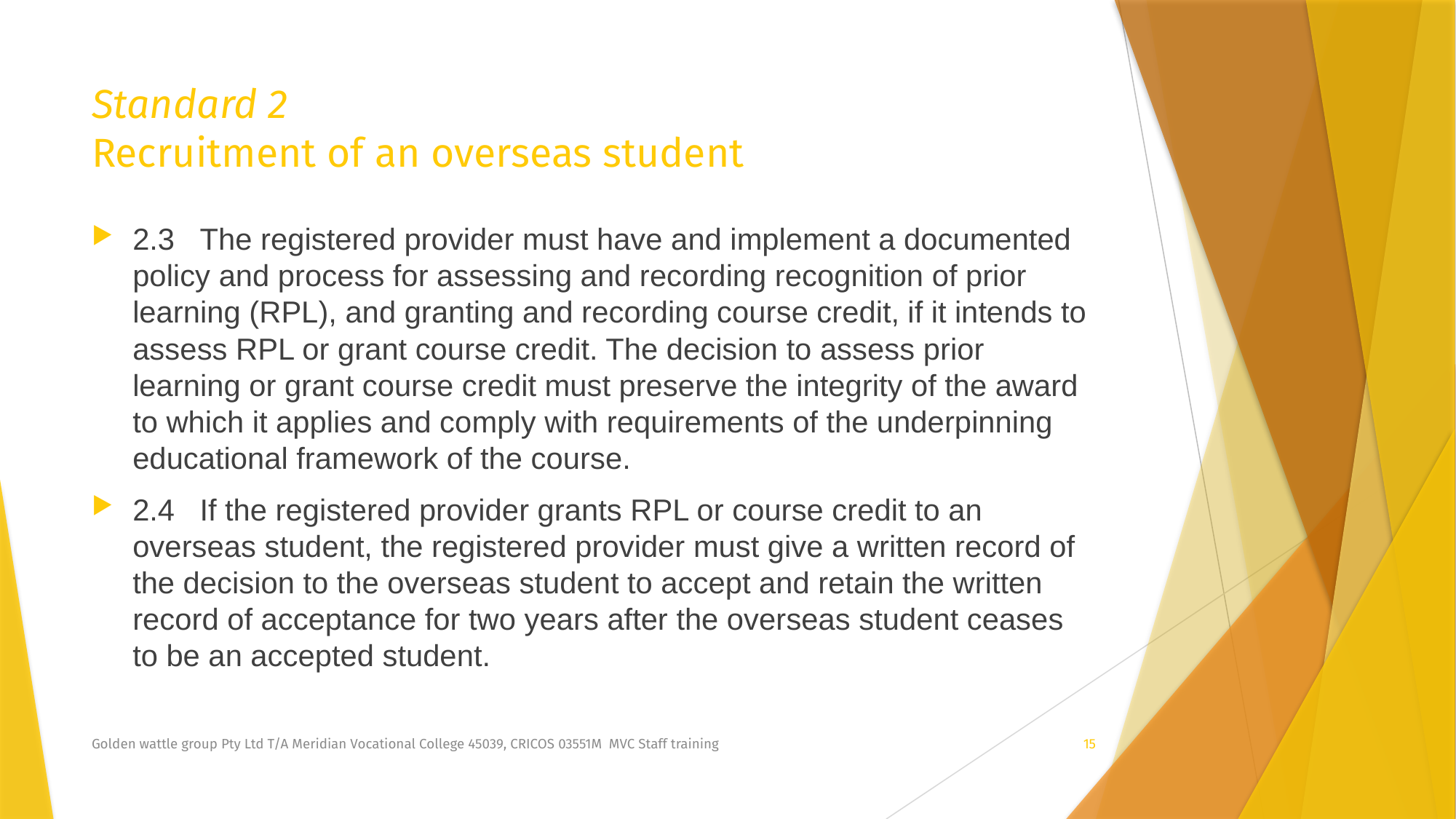

# Standard 2 Recruitment of an overseas student
2.3   The registered provider must have and implement a documented policy and process for assessing and recording recognition of prior learning (RPL), and granting and recording course credit, if it intends to assess RPL or grant course credit. The decision to assess prior learning or grant course credit must preserve the integrity of the award to which it applies and comply with requirements of the underpinning educational framework of the course.
2.4   If the registered provider grants RPL or course credit to an overseas student, the registered provider must give a written record of the decision to the overseas student to accept and retain the written record of acceptance for two years after the overseas student ceases to be an accepted student.
Golden wattle group Pty Ltd T/A Meridian Vocational College 45039, CRICOS 03551M  MVC Staff training
15